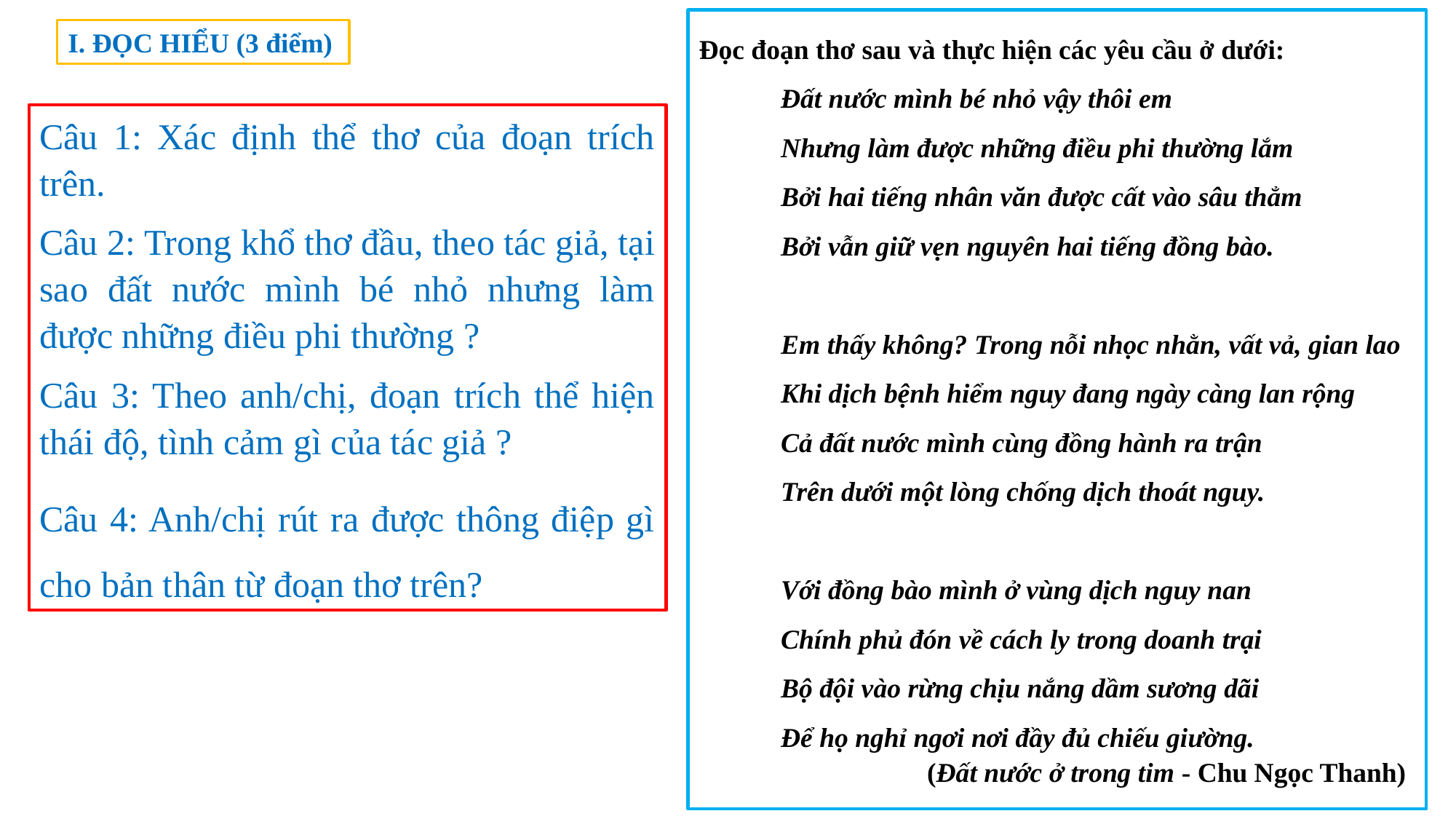

Đọc đoạn thơ sau và thực hiện các yêu cầu ở dưới:
Đất nước mình bé nhỏ vậy thôi em
Nhưng làm được những điều phi thường lắm
Bởi hai tiếng nhân văn được cất vào sâu thẳm
Bởi vẫn giữ vẹn nguyên hai tiếng đồng bào.

Em thấy không? Trong nỗi nhọc nhằn, vất vả, gian lao
Khi dịch bệnh hiểm nguy đang ngày càng lan rộng
Cả đất nước mình cùng đồng hành ra trận
Trên dưới một lòng chống dịch thoát nguy.

Với đồng bào mình ở vùng dịch nguy nan
Chính phủ đón về cách ly trong doanh trại
Bộ đội vào rừng chịu nắng dầm sương dãi
Để họ nghỉ ngơi nơi đầy đủ chiếu giường.
                                 (Đất nước ở trong tim - Chu Ngọc Thanh)

I. ĐỌC HIỂU (3 điểm)
Câu 1: Xác định thể thơ của đoạn trích trên.
Câu 2: Trong khổ thơ đầu, theo tác giả, tại sao đất nước mình bé nhỏ nhưng làm được những điều phi thường ?
Câu 3: Theo anh/chị, đoạn trích thể hiện thái độ, tình cảm gì của tác giả ?
Câu 4: Anh/chị rút ra được thông điệp gì cho bản thân từ đoạn thơ trên?